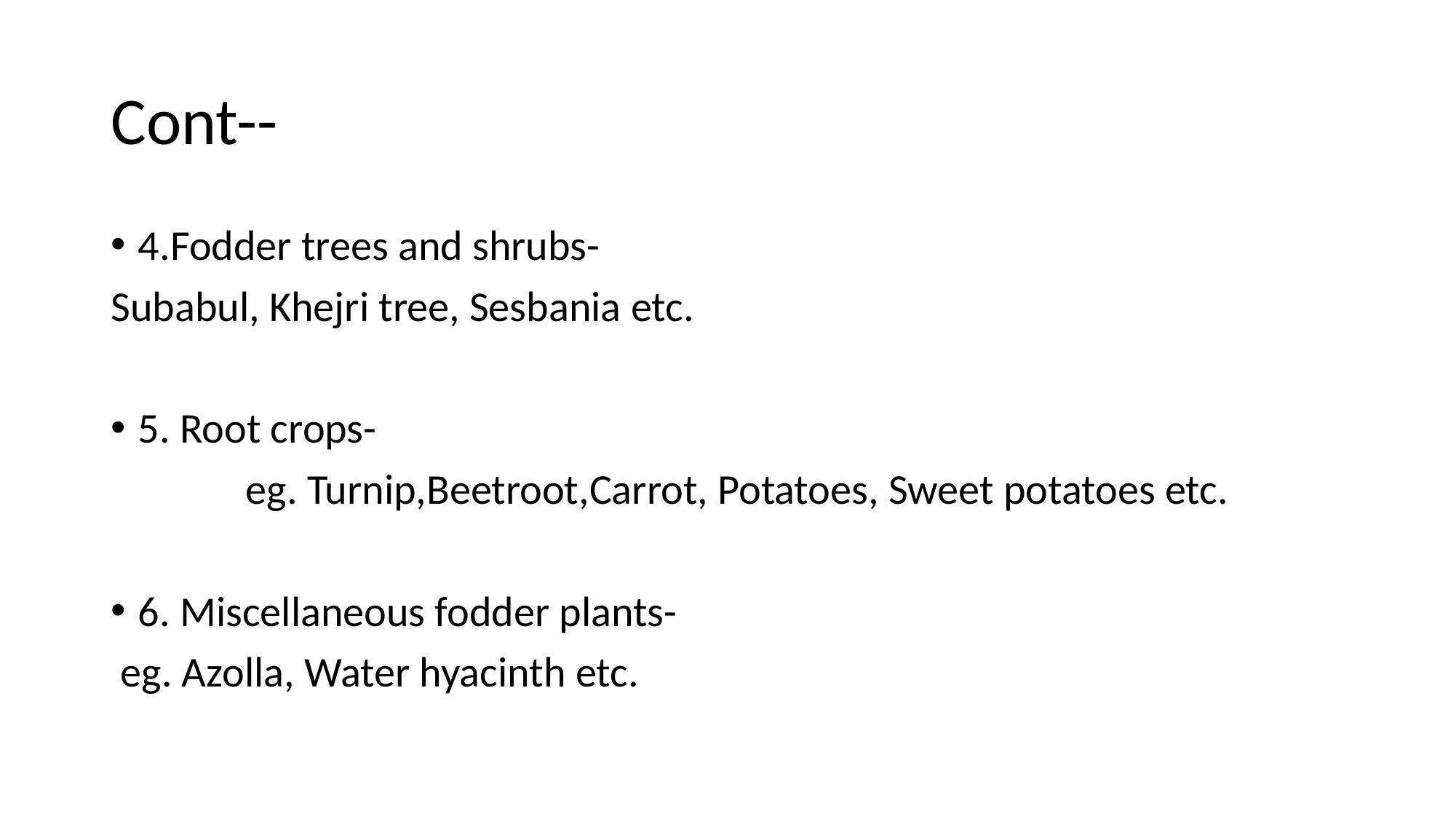

# Cont--
4.Fodder trees and shrubs-
Subabul, Khejri tree, Sesbania etc.

5. Root crops-
              eg. Turnip,Beetroot,Carrot, Potatoes, Sweet potatoes etc.

6. Miscellaneous fodder plants-
 eg. Azolla, Water hyacinth etc.